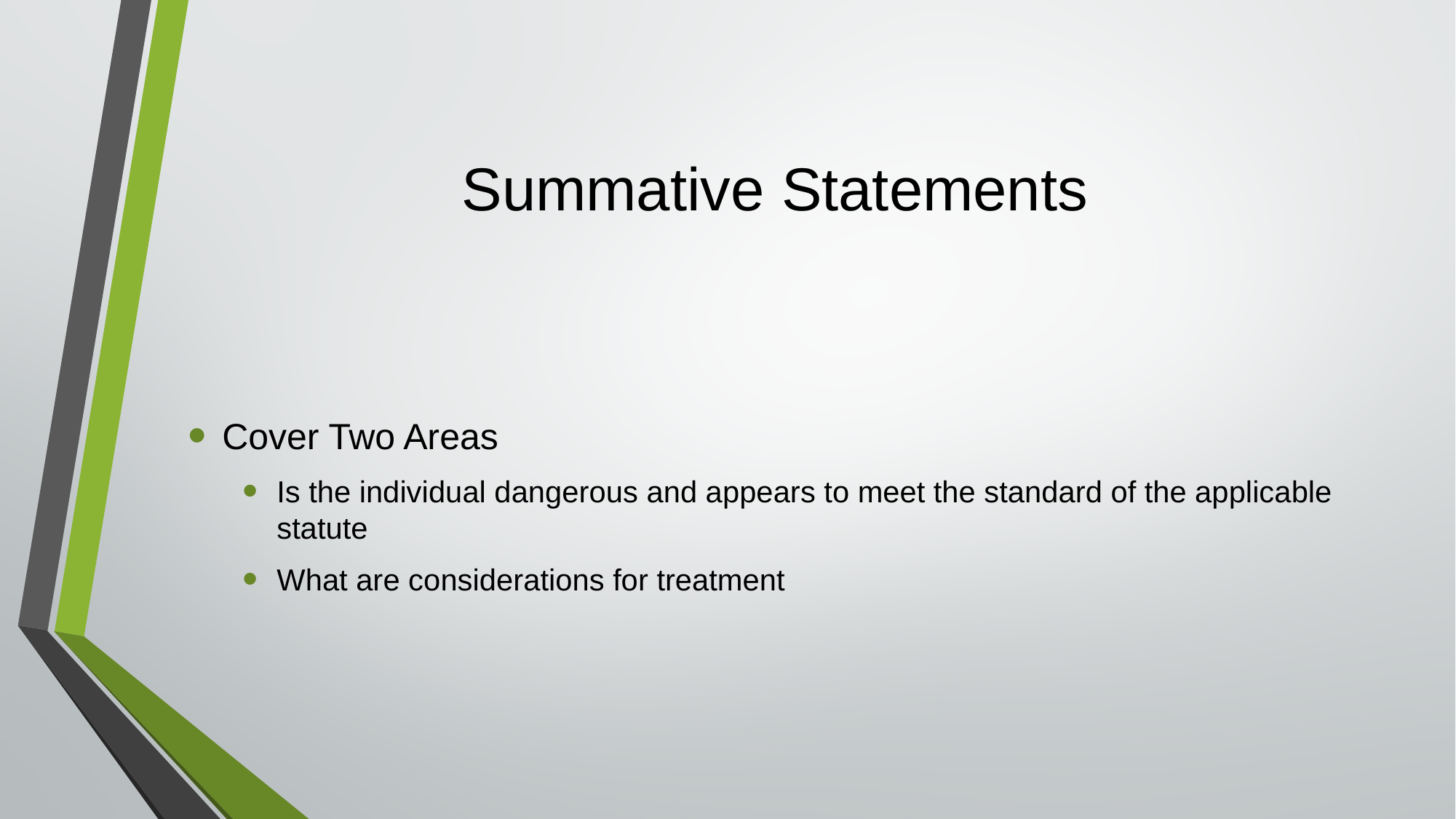

# Summative Statements
Cover Two Areas
Is the individual dangerous and appears to meet the standard of the applicable statute
What are considerations for treatment